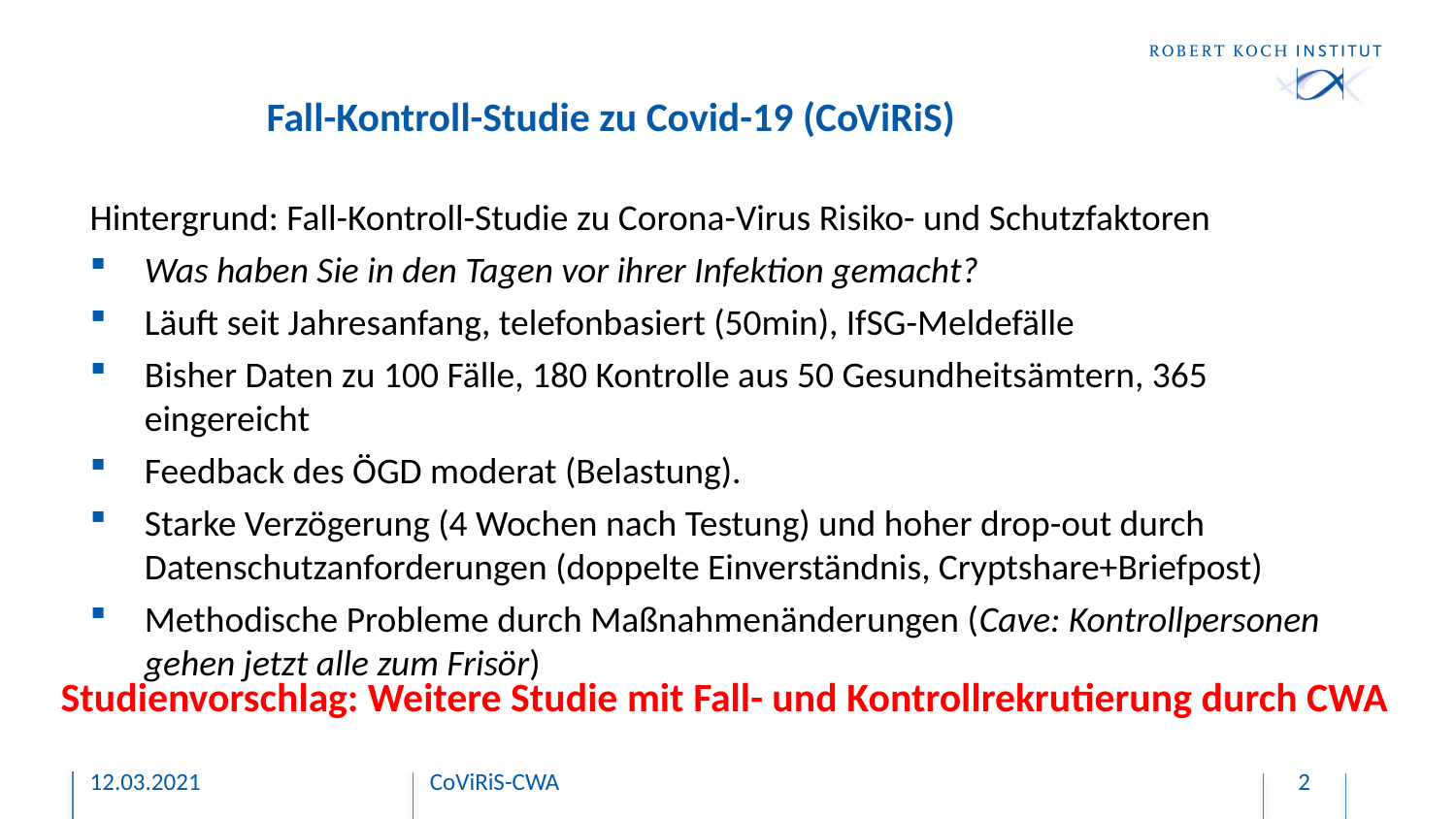

# Fall-Kontroll-Studie zu Covid-19 (CoViRiS)
Hintergrund: Fall-Kontroll-Studie zu Corona-Virus Risiko- und Schutzfaktoren
Was haben Sie in den Tagen vor ihrer Infektion gemacht?
Läuft seit Jahresanfang, telefonbasiert (50min), IfSG-Meldefälle
Bisher Daten zu 100 Fälle, 180 Kontrolle aus 50 Gesundheitsämtern, 365 eingereicht
Feedback des ÖGD moderat (Belastung).
Starke Verzögerung (4 Wochen nach Testung) und hoher drop-out durch Datenschutzanforderungen (doppelte Einverständnis, Cryptshare+Briefpost)
Methodische Probleme durch Maßnahmenänderungen (Cave: Kontrollpersonen gehen jetzt alle zum Frisör)

Studienvorschlag: Weitere Studie mit Fall- und Kontrollrekrutierung durch CWA
12.03.2021
CoViRiS-CWA
2